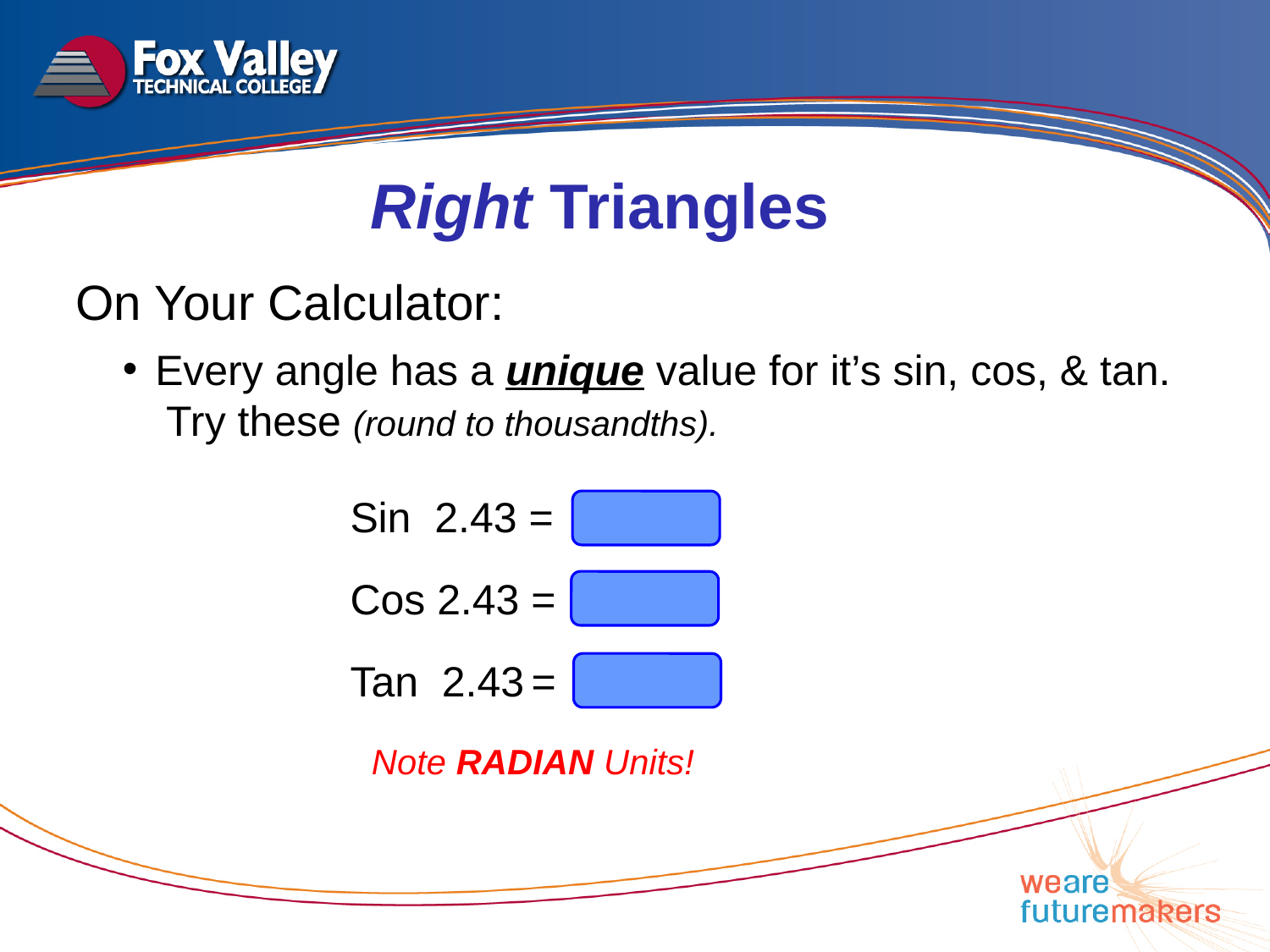

Right Triangles
On Your Calculator:
Every angle has a unique value for it’s sin, cos, & tan.  Try these (round to thousandths).
0.653
Sin  2.43 =

-0.757
Cos 2.43 =

Tan  2.43 =
-0.862

Note RADIAN Units!